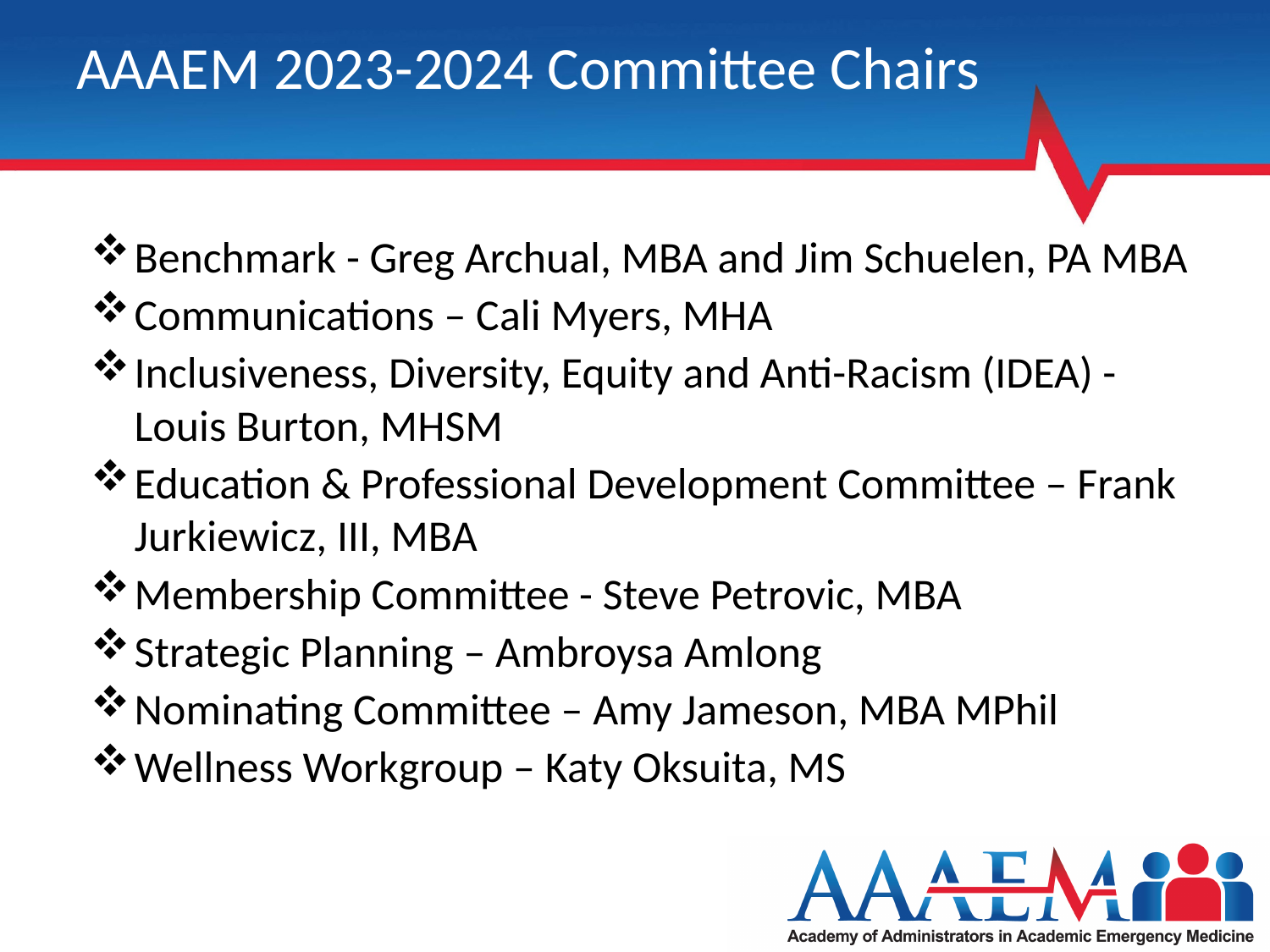

# AAAEM 2023-2024 Committee Chairs
Benchmark - Greg Archual, MBA and Jim Schuelen, PA MBA
Communications – Cali Myers, MHA
Inclusiveness, Diversity, Equity and Anti-Racism (IDEA) - Louis Burton, MHSM
Education & Professional Development Committee – Frank Jurkiewicz, III, MBA
Membership Committee - Steve Petrovic, MBA
Strategic Planning – Ambroysa Amlong
Nominating Committee – Amy Jameson, MBA MPhil
Wellness Workgroup – Katy Oksuita, MS